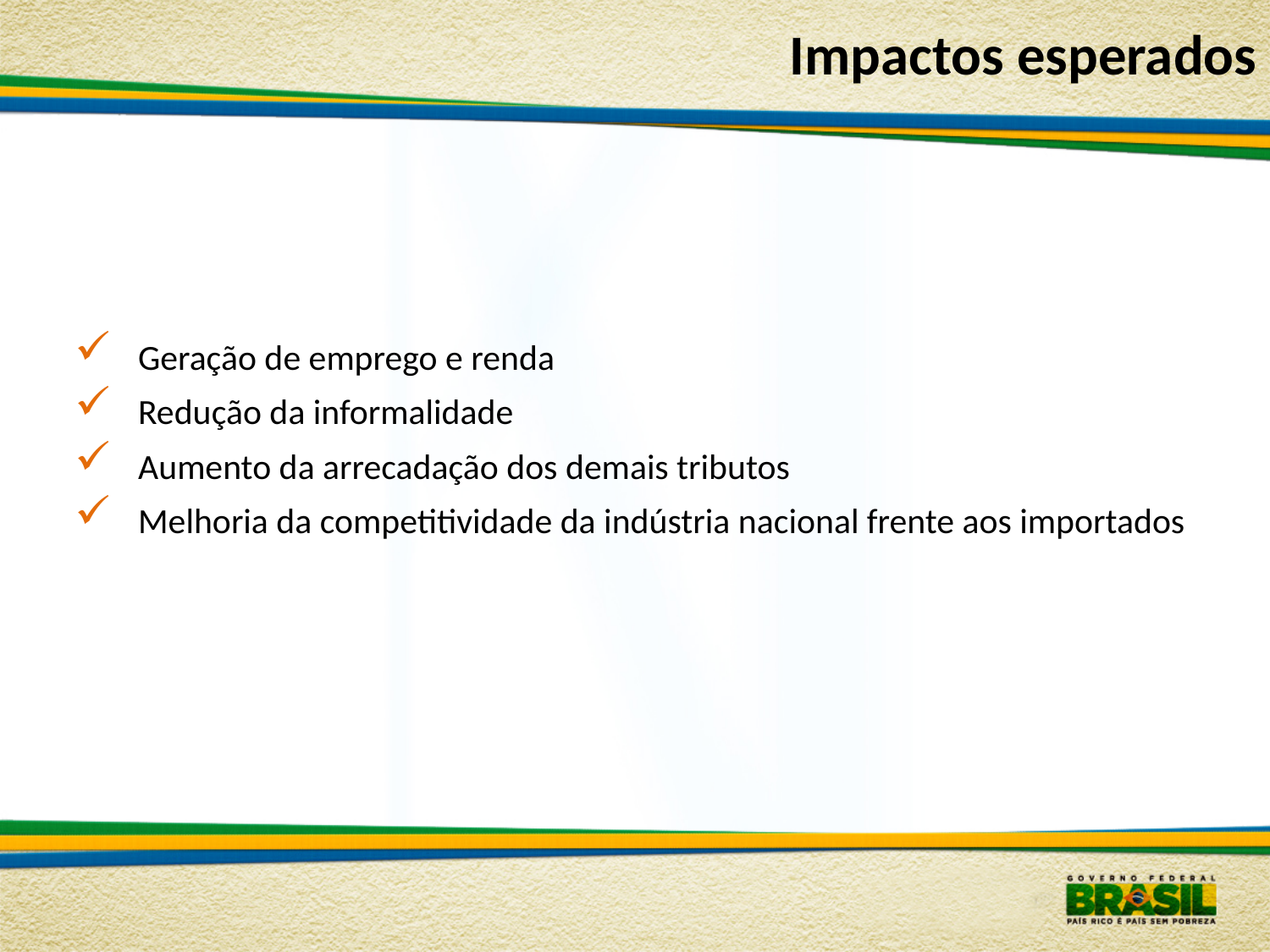

# Impactos esperados
Geração de emprego e renda
Redução da informalidade
Aumento da arrecadação dos demais tributos
Melhoria da competitividade da indústria nacional frente aos importados